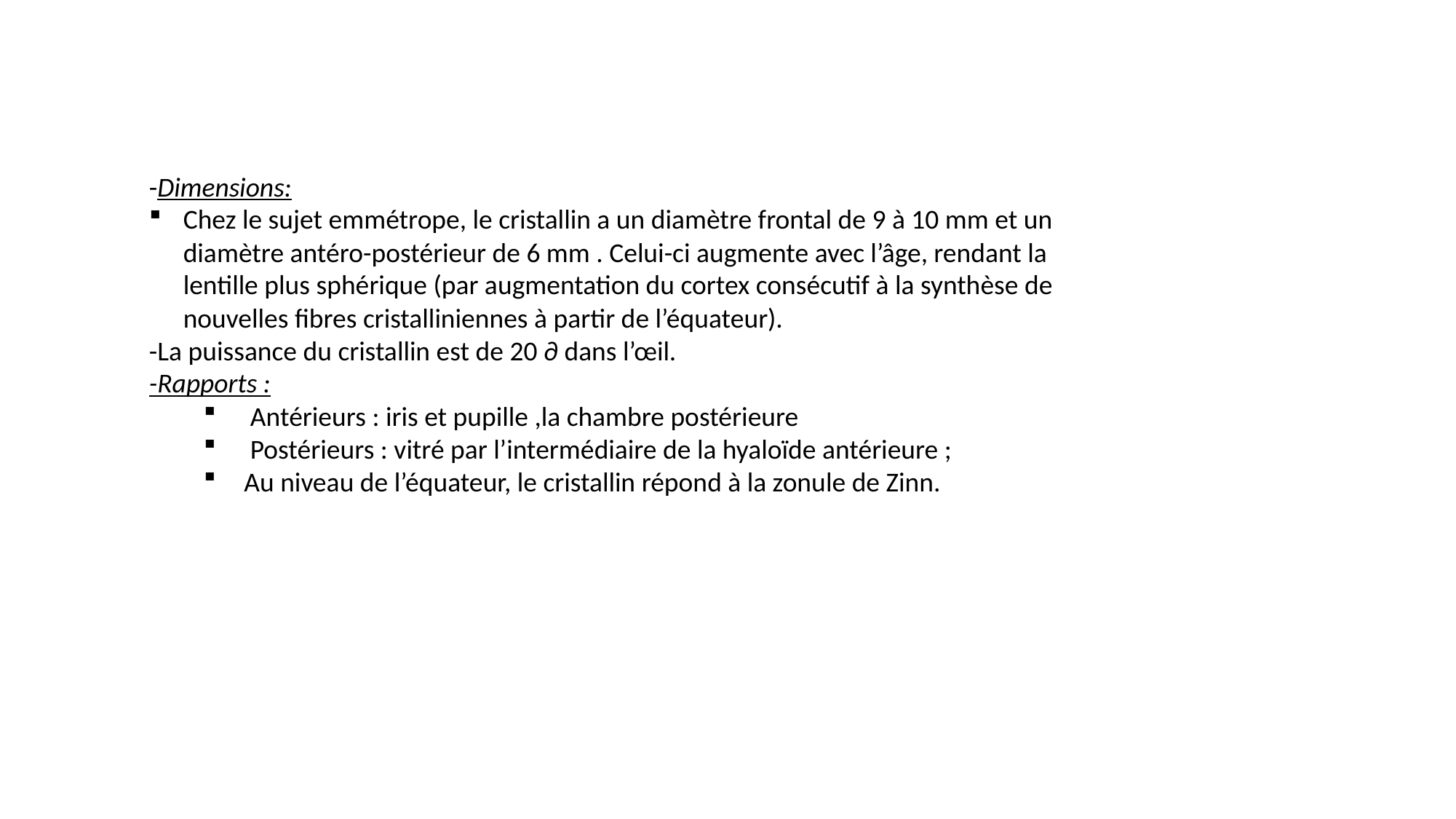

-Dimensions:
Chez le sujet emmétrope, le cristallin a un diamètre frontal de 9 à 10 mm et un diamètre antéro-postérieur de 6 mm . Celui-ci augmente avec l’âge, rendant la lentille plus sphérique (par augmentation du cortex consécutif à la synthèse de nouvelles fibres cristalliniennes à partir de l’équateur).
-La puissance du cristallin est de 20 ∂ dans l’œil.
-Rapports :
  Antérieurs : iris et pupille ,la chambre postérieure
  Postérieurs : vitré par l’intermédiaire de la hyaloïde antérieure ;
 Au niveau de l’équateur, le cristallin répond à la zonule de Zinn.